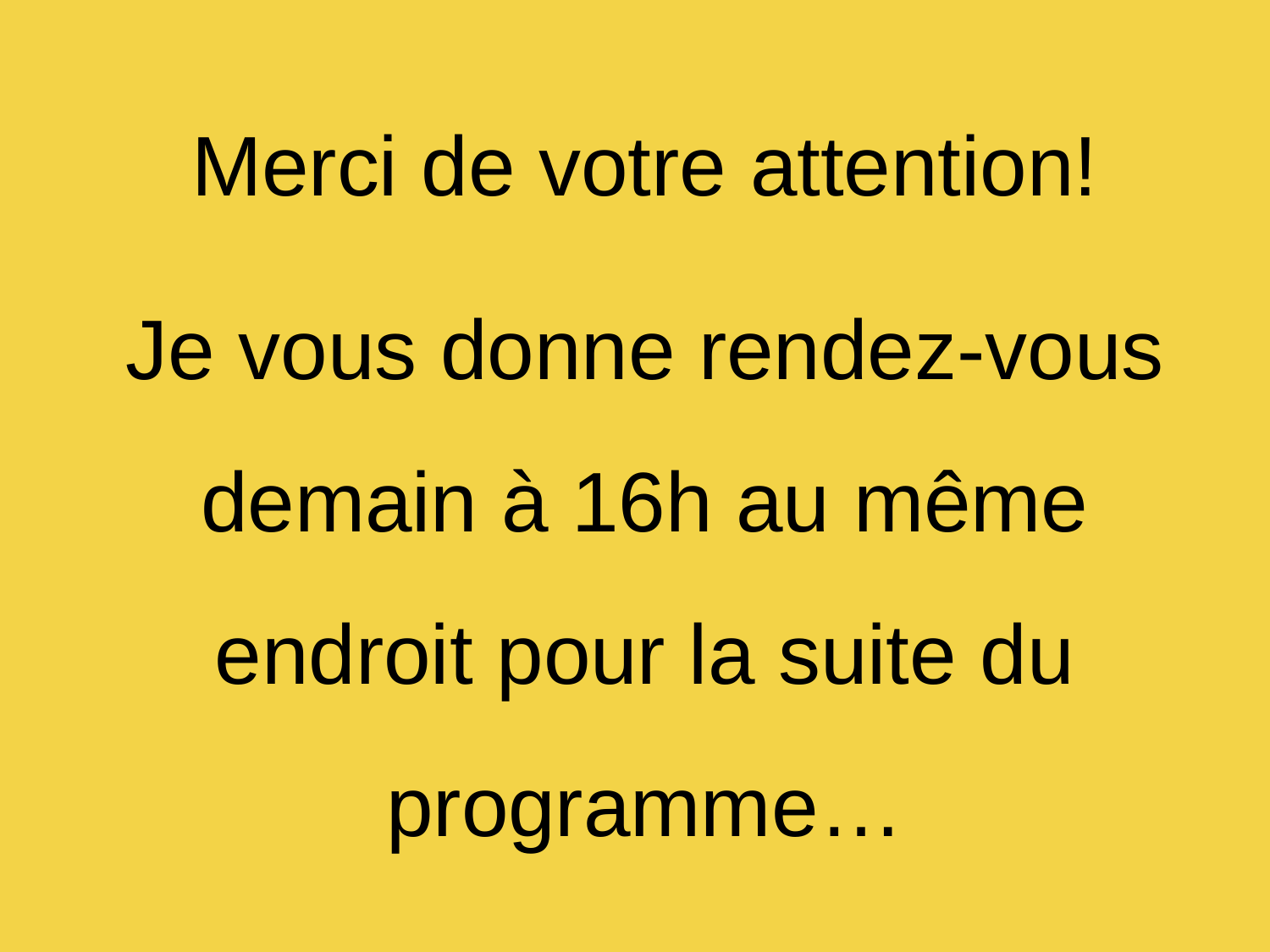

Merci de votre attention!
Je vous donne rendez-vous demain à 16h au même endroit pour la suite du programme…